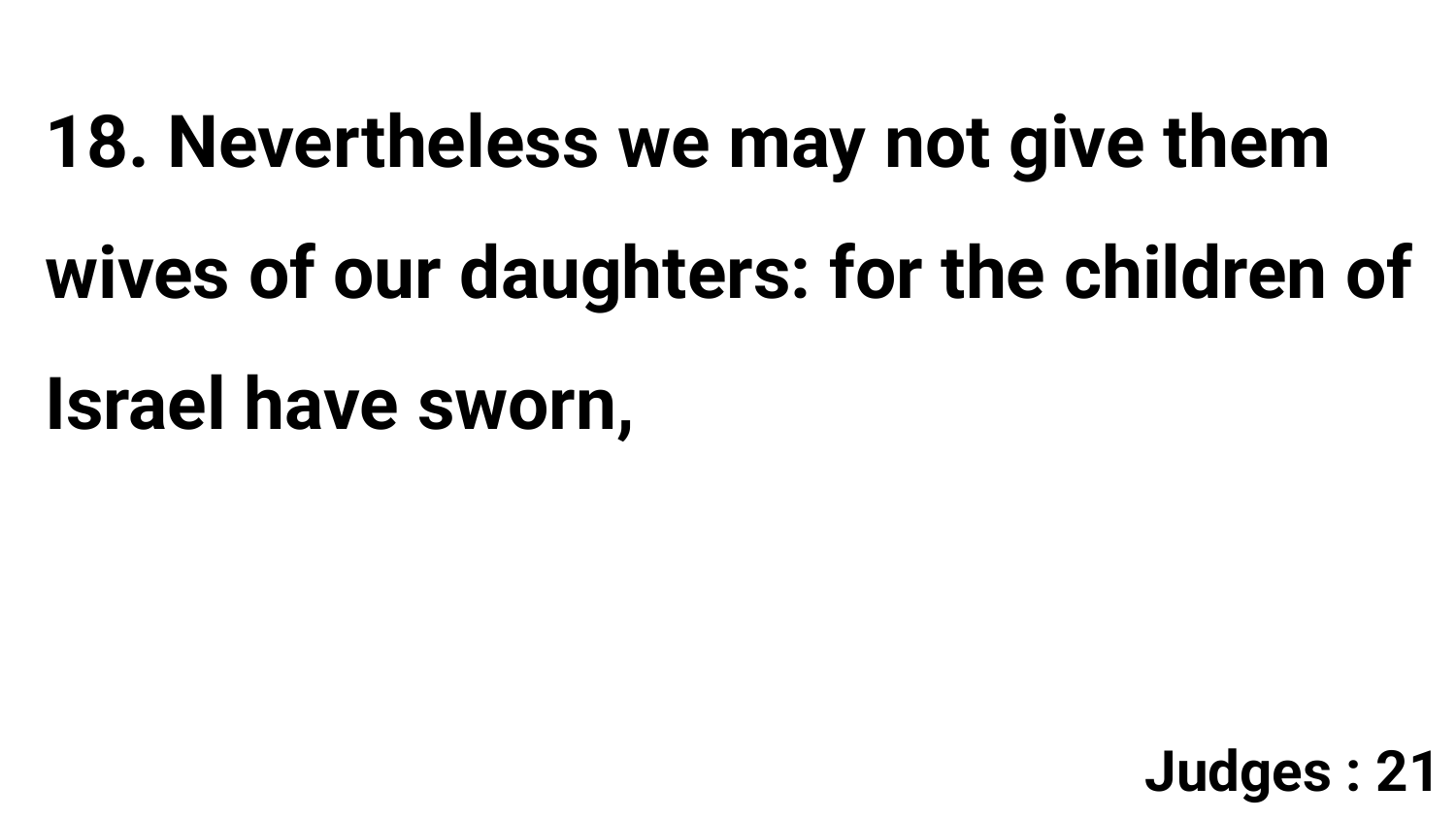

18. Nevertheless we may not give them wives of our daughters: for the children of Israel have sworn,
Judges : 21